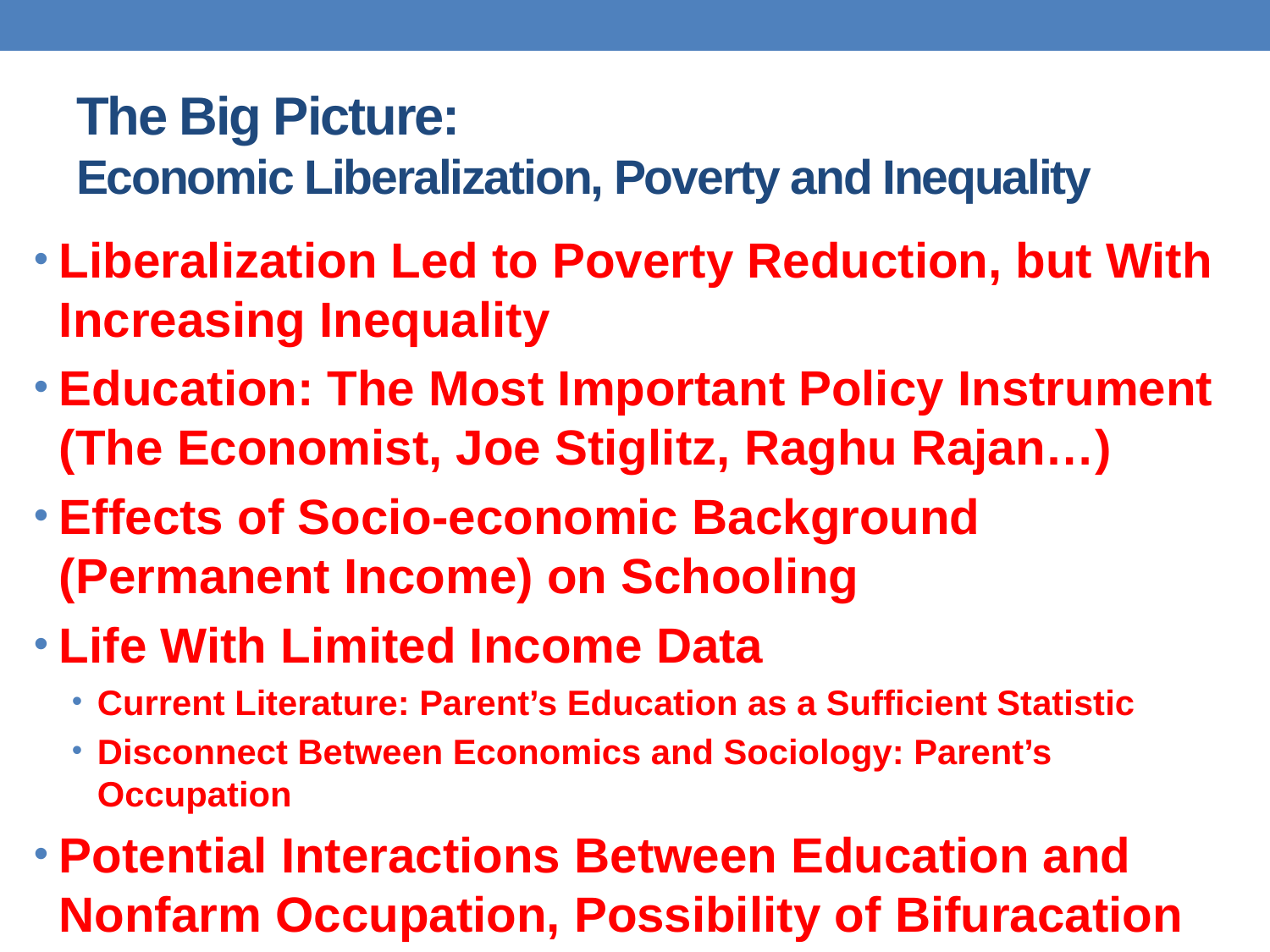

# The Big Picture: Economic Liberalization, Poverty and Inequality
Liberalization Led to Poverty Reduction, but With Increasing Inequality
Education: The Most Important Policy Instrument (The Economist, Joe Stiglitz, Raghu Rajan…)
Effects of Socio-economic Background (Permanent Income) on Schooling
Life With Limited Income Data
Current Literature: Parent’s Education as a Sufficient Statistic
Disconnect Between Economics and Sociology: Parent’s Occupation
Potential Interactions Between Education and Nonfarm Occupation, Possibility of Bifuracation